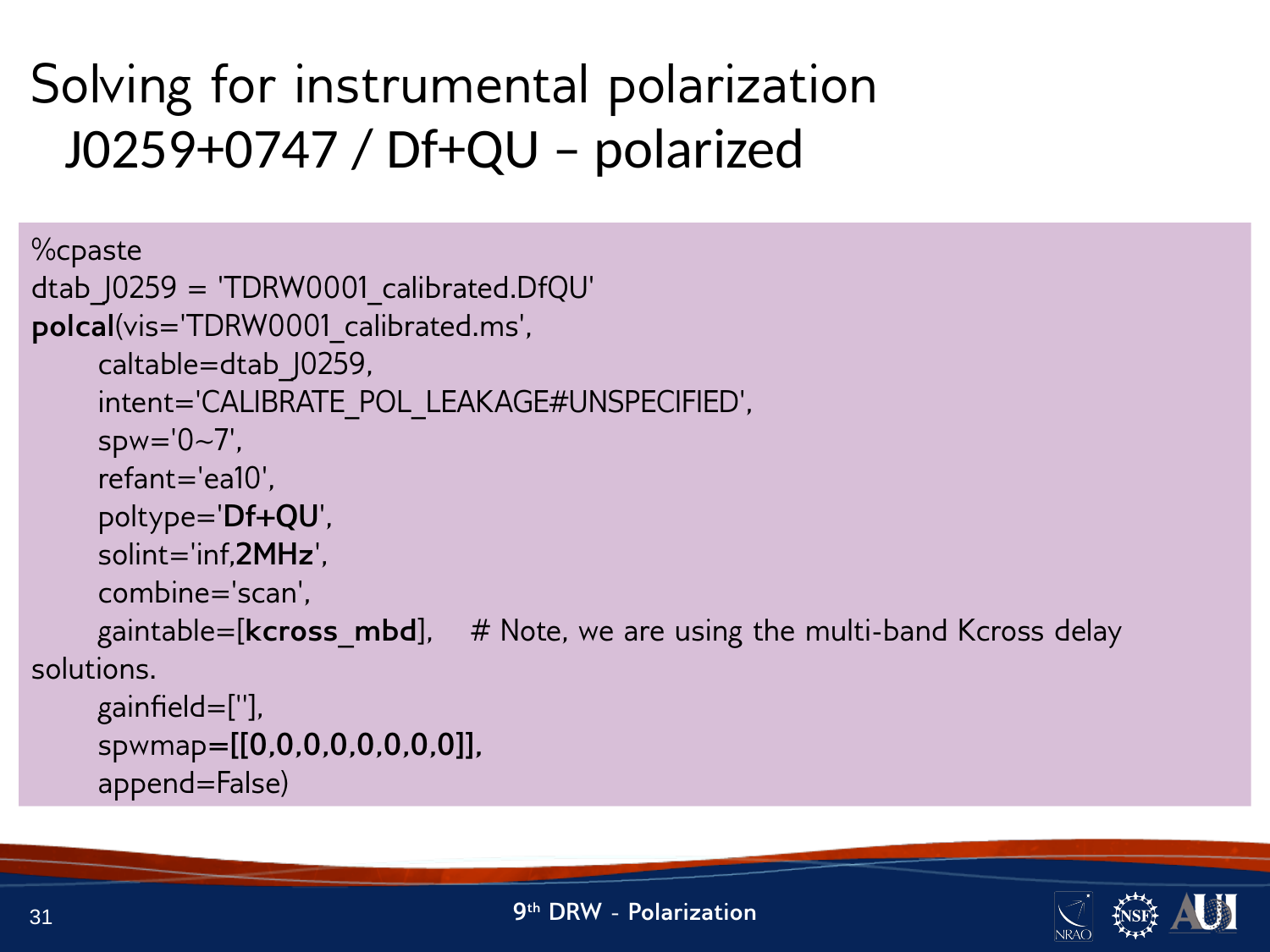

Solving for instrumental polarization
J0259+0747 / Df+QU – polarized
%cpaste
dtab_J0259 = 'TDRW0001_calibrated.DfQU'
polcal(vis='TDRW0001_calibrated.ms',
       caltable=dtab_J0259,
       intent='CALIBRATE_POL_LEAKAGE#UNSPECIFIED',
       spw='0~7',
       refant='ea10',
       poltype='Df+QU',
       solint='inf,2MHz',
       combine='scan',
       gaintable=[kcross_mbd],    # Note, we are using the multi-band Kcross delay solutions.
       gainfield=[''],
       spwmap=[[0,0,0,0,0,0,0,0]],
       append=False)